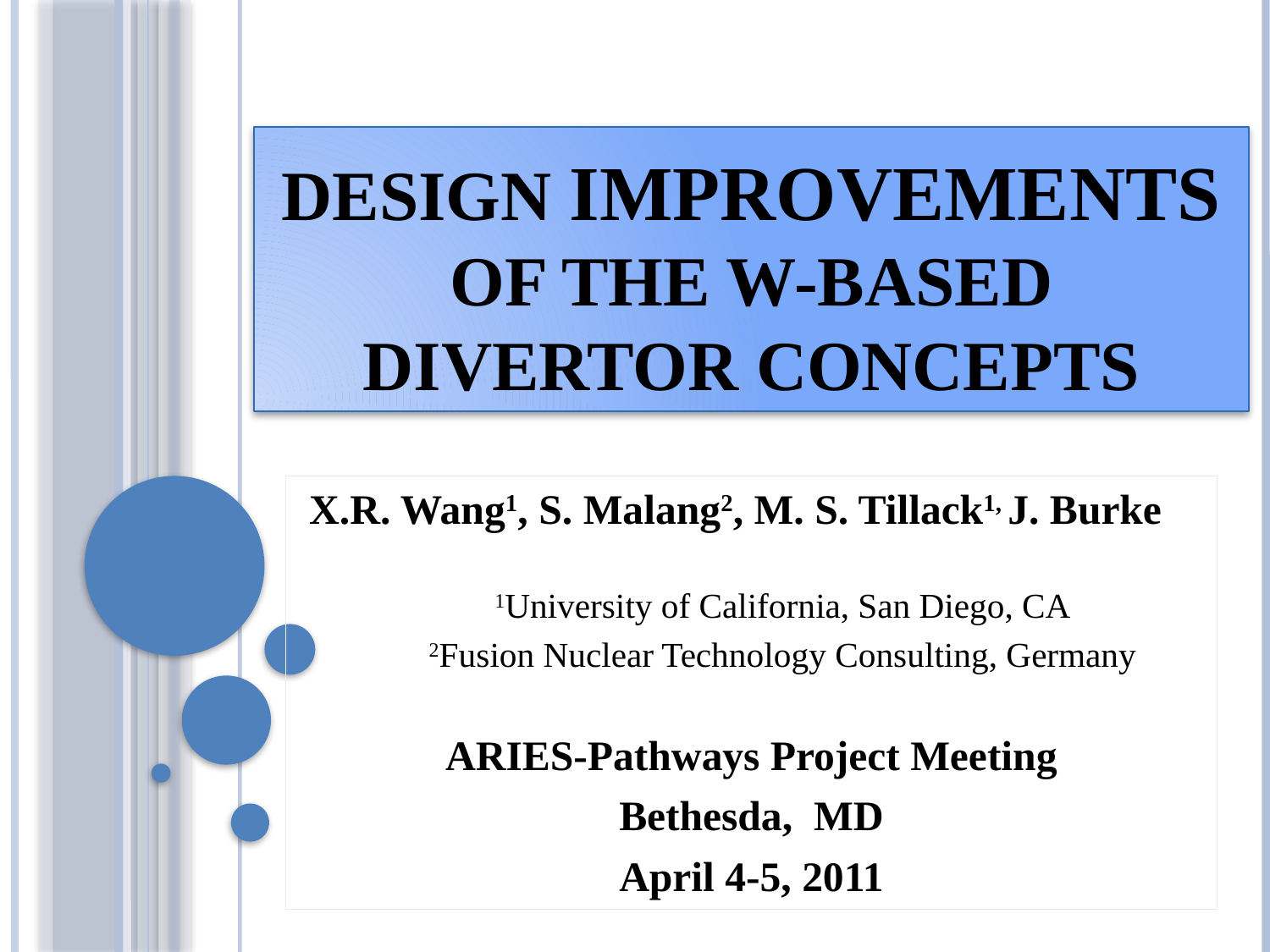

# Design Improvements of the W-Based Divertor Concepts
X.R. Wang1, S. Malang2, M. S. Tillack1, J. Burke

1University of California, San Diego, CA
2Fusion Nuclear Technology Consulting, Germany

ARIES-Pathways Project Meeting
Bethesda,  MD
April 4-5, 2011